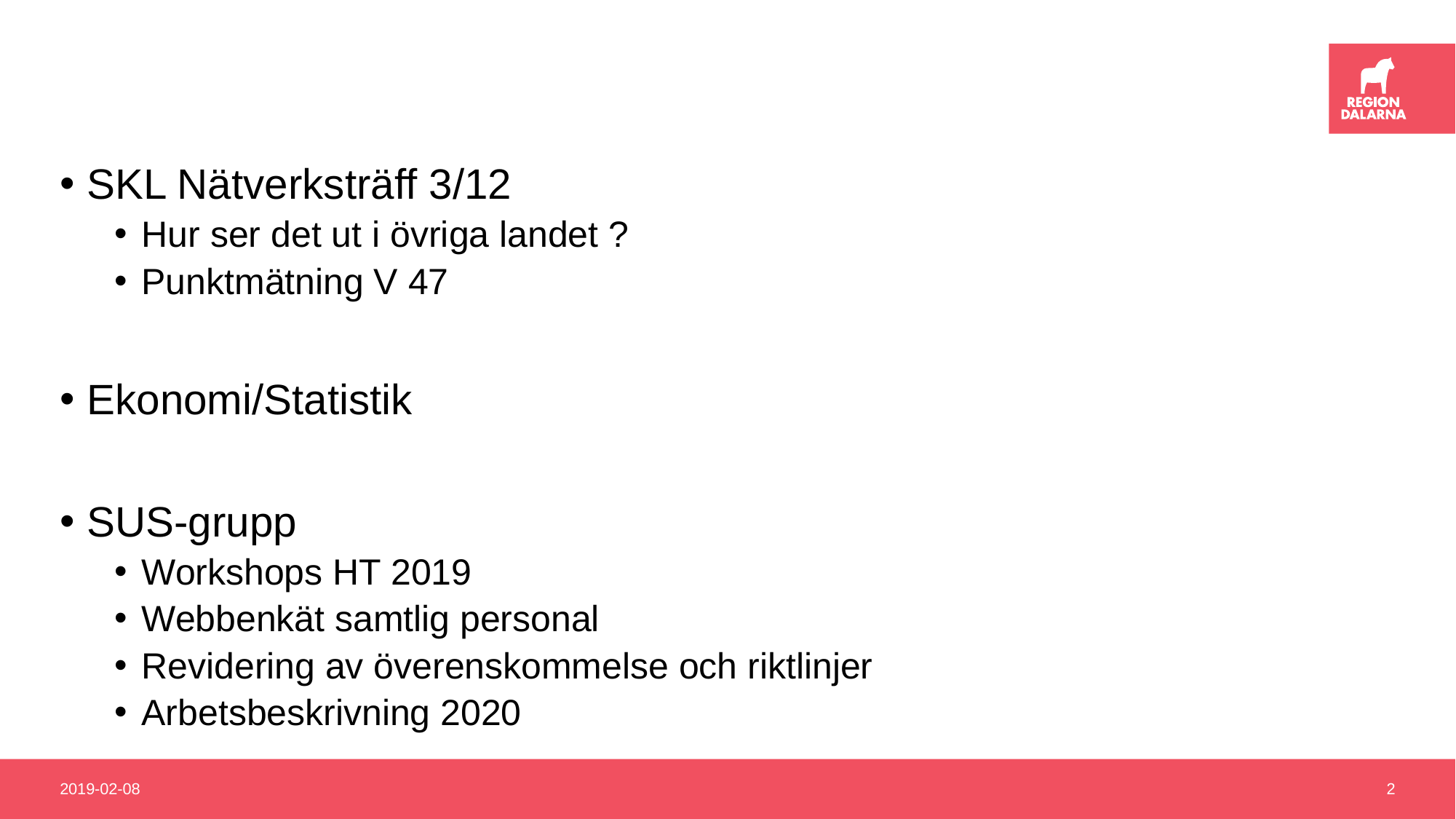

#
SKL Nätverksträff 3/12
Hur ser det ut i övriga landet ?
Punktmätning V 47

Ekonomi/Statistik

SUS-grupp
Workshops HT 2019
Webbenkät samtlig personal
Revidering av överenskommelse och riktlinjer
Arbetsbeskrivning 2020
2019-02-08

2